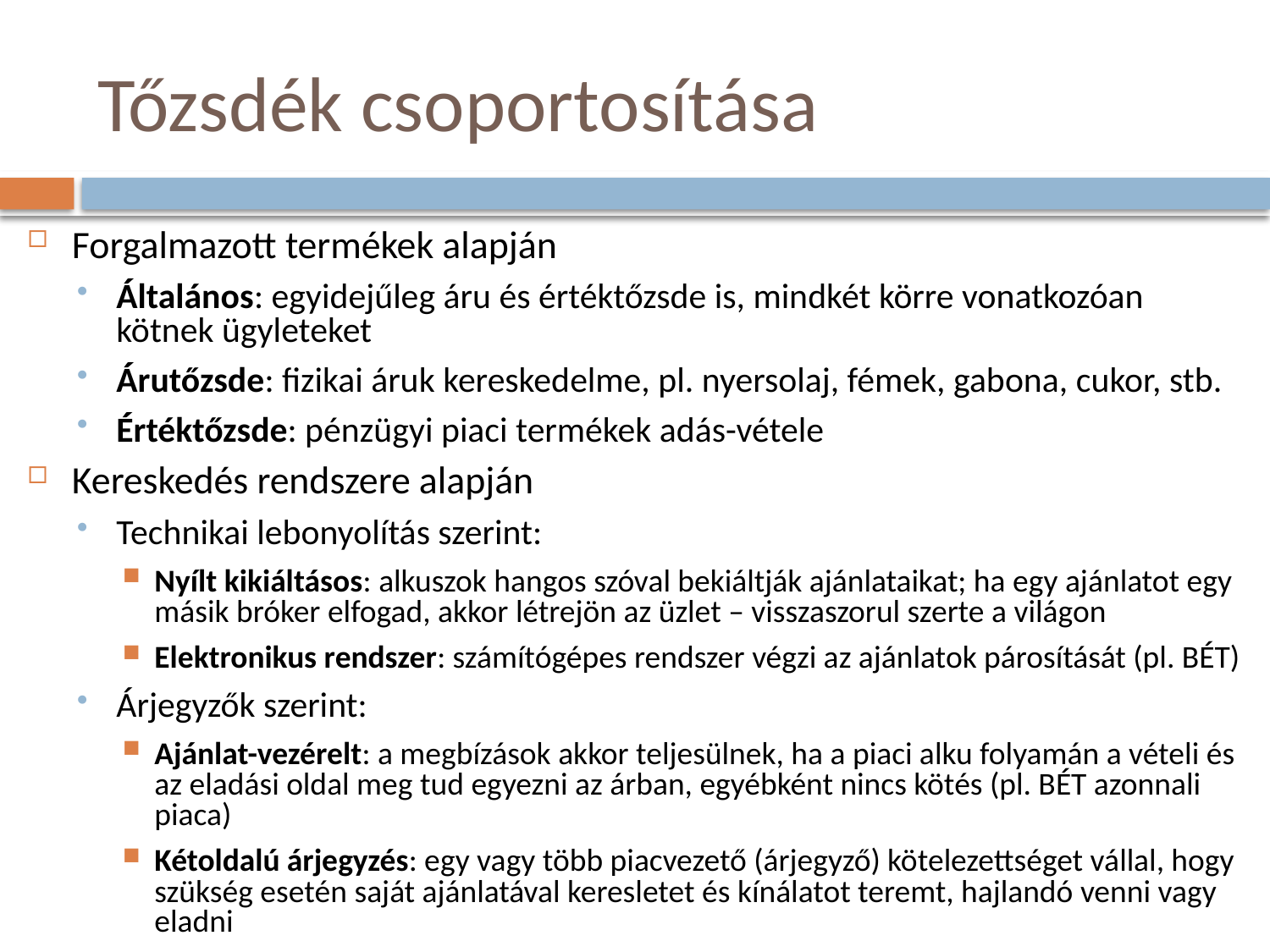

# Tőzsdék csoportosítása
Forgalmazott termékek alapján
Általános: egyidejűleg áru és értéktőzsde is, mindkét körre vonatkozóan kötnek ügyleteket
Árutőzsde: fizikai áruk kereskedelme, pl. nyersolaj, fémek, gabona, cukor, stb.
Értéktőzsde: pénzügyi piaci termékek adás-vétele
Kereskedés rendszere alapján
Technikai lebonyolítás szerint:
Nyílt kikiáltásos: alkuszok hangos szóval bekiáltják ajánlataikat; ha egy ajánlatot egy másik bróker elfogad, akkor létrejön az üzlet – visszaszorul szerte a világon
Elektronikus rendszer: számítógépes rendszer végzi az ajánlatok párosítását (pl. BÉT)
Árjegyzők szerint:
Ajánlat-vezérelt: a megbízások akkor teljesülnek, ha a piaci alku folyamán a vételi és az eladási oldal meg tud egyezni az árban, egyébként nincs kötés (pl. BÉT azonnali piaca)
Kétoldalú árjegyzés: egy vagy több piacvezető (árjegyző) kötelezettséget vállal, hogy szükség esetén saját ajánlatával keresletet és kínálatot teremt, hajlandó venni vagy eladni